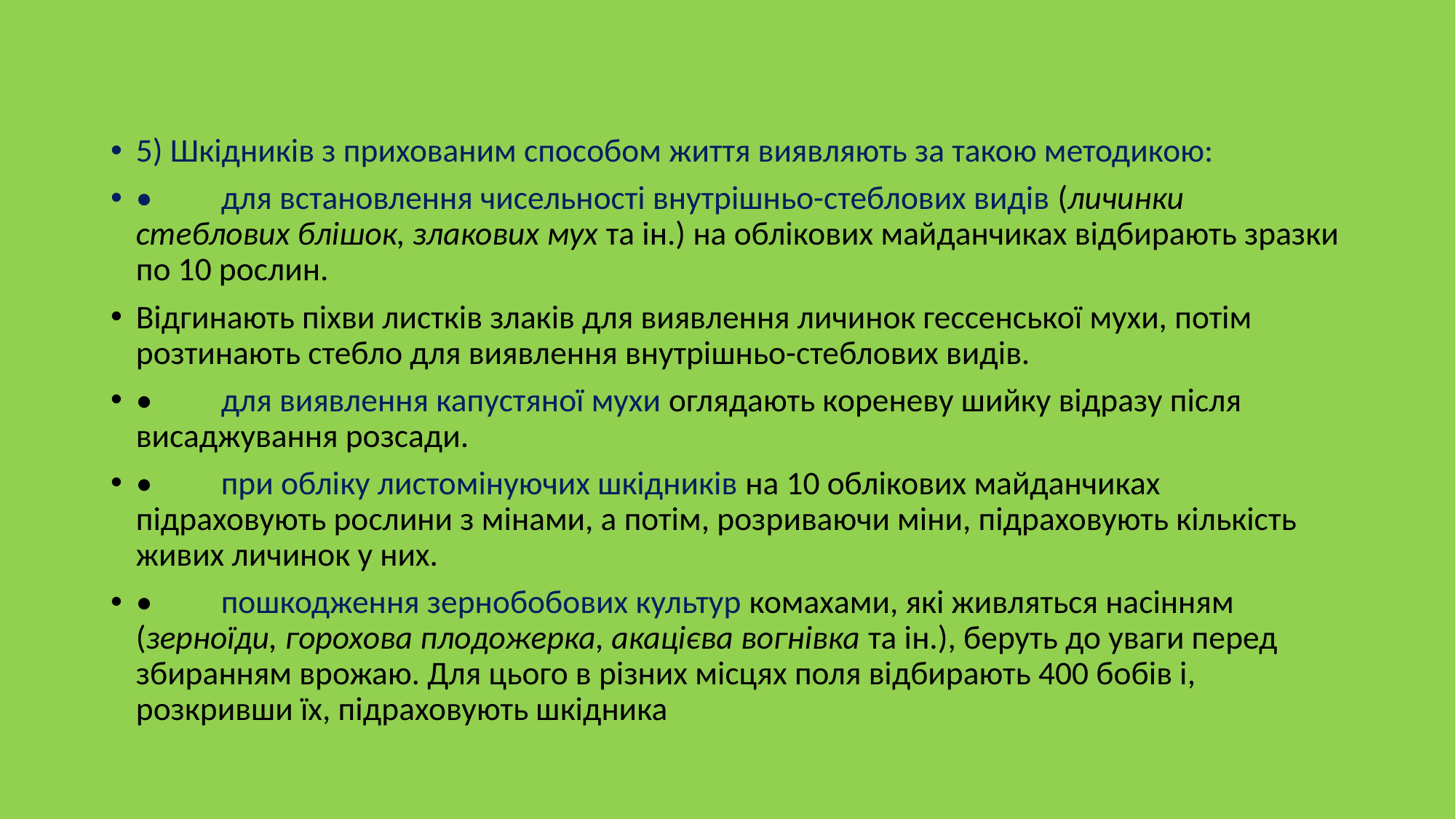

5) Шкідників з прихованим способом життя виявляють за такою методикою:
•	для встановлення чисельності внутрішньо-стеблових видів (личинки стеблових блішок, злакових мух та ін.) на облікових майданчиках відбирають зразки по 10 рослин.
Відгинають піхви листків злаків для виявлення личинок гессенської мухи, потім розтинають стебло для виявлення внутрішньо-стеблових видів.
•	для виявлення капустяної мухи оглядають кореневу шийку відразу після висаджування розсади.
•	при обліку листомінуючих шкідників на 10 облікових майданчиках підраховують рослини з мінами, а потім, розриваючи міни, підраховують кількість живих личинок у них.
•	пошкодження зернобобових культур комахами, які живляться насінням (зерноїди, горохова плодожерка, акацієва вогнівка та ін.), беруть до уваги перед збиранням врожаю. Для цього в різних місцях поля відбирають 400 бобів і, розкривши їх, підраховують шкідника